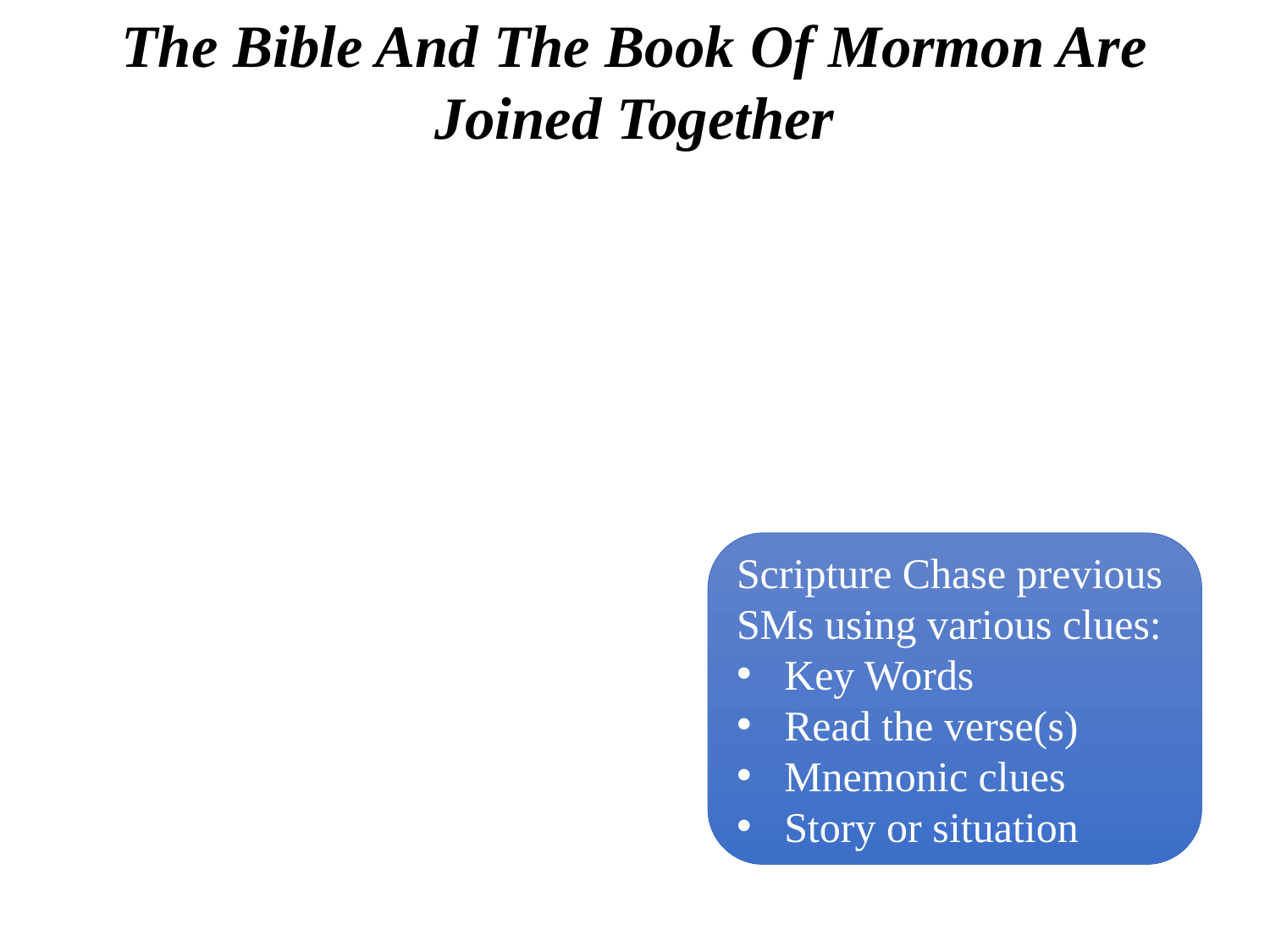

The Bible And The Book Of Mormon Are Joined Together
Scripture Chase previous SMs using various clues:
Key Words
Read the verse(s)
Mnemonic clues
Story or situation